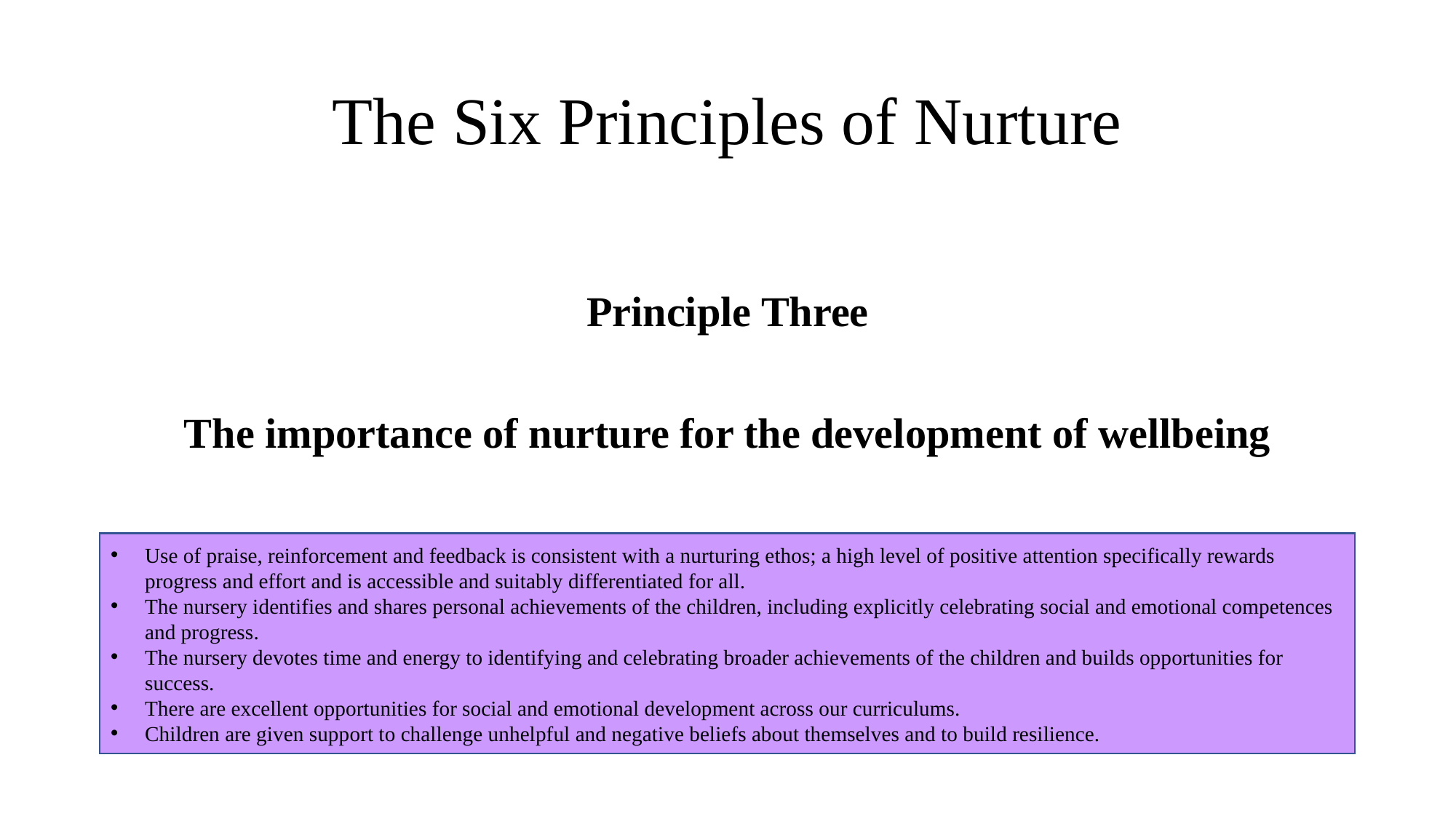

# The Six Principles of Nurture

Principle Three

The importance of nurture for the development of wellbeing

Use of praise, reinforcement and feedback is consistent with a nurturing ethos; a high level of positive attention specifically rewards progress and effort and is accessible and suitably differentiated for all.
The nursery identifies and shares personal achievements of the children, including explicitly celebrating social and emotional competences and progress.
The nursery devotes time and energy to identifying and celebrating broader achievements of the children and builds opportunities for success.
There are excellent opportunities for social and emotional development across our curriculums.
Children are given support to challenge unhelpful and negative beliefs about themselves and to build resilience.